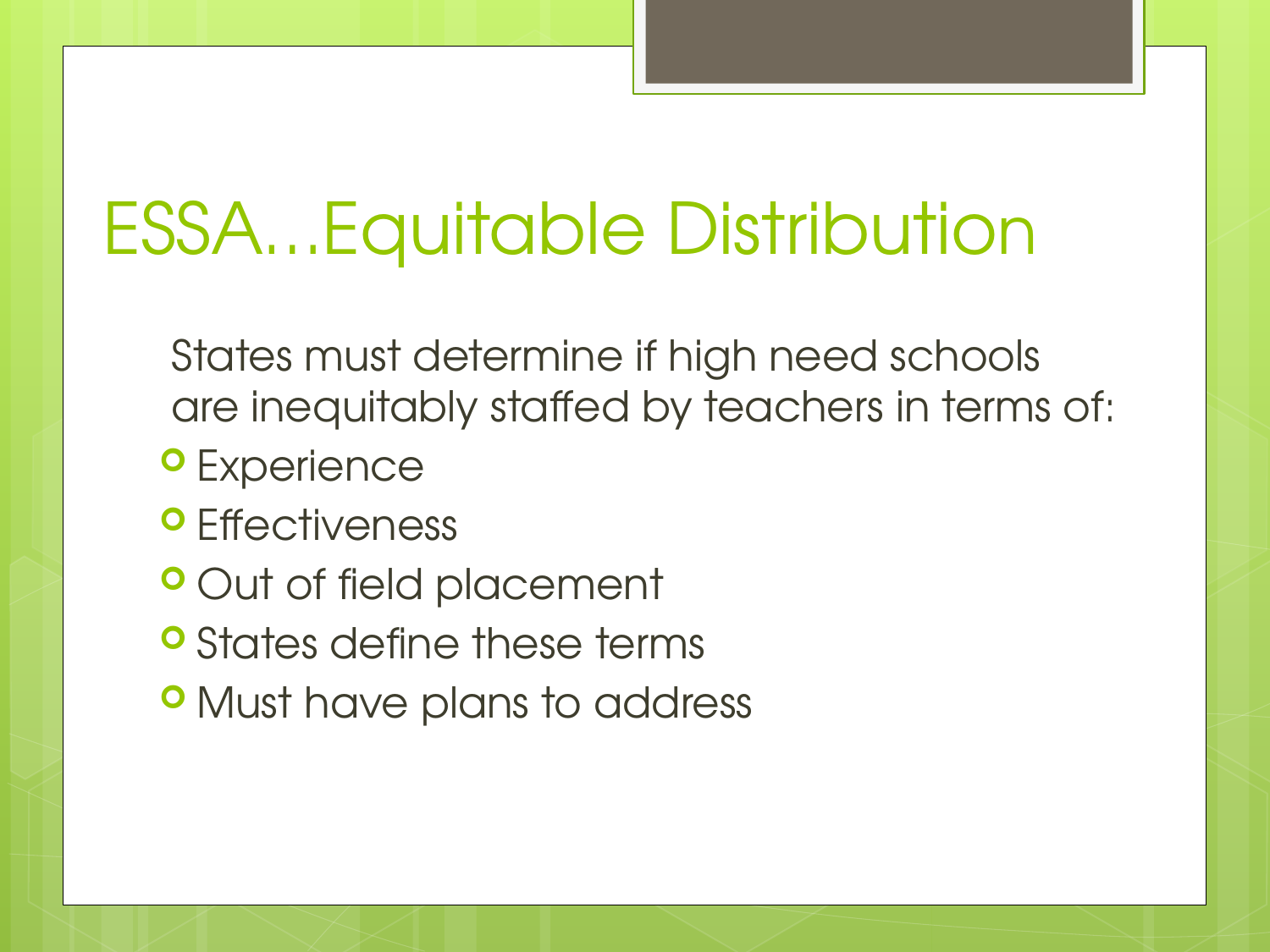

# ESSA…Equitable Distribution
States must determine if high need schools are inequitably staffed by teachers in terms of:
Experience
Effectiveness
Out of field placement
States define these terms
Must have plans to address